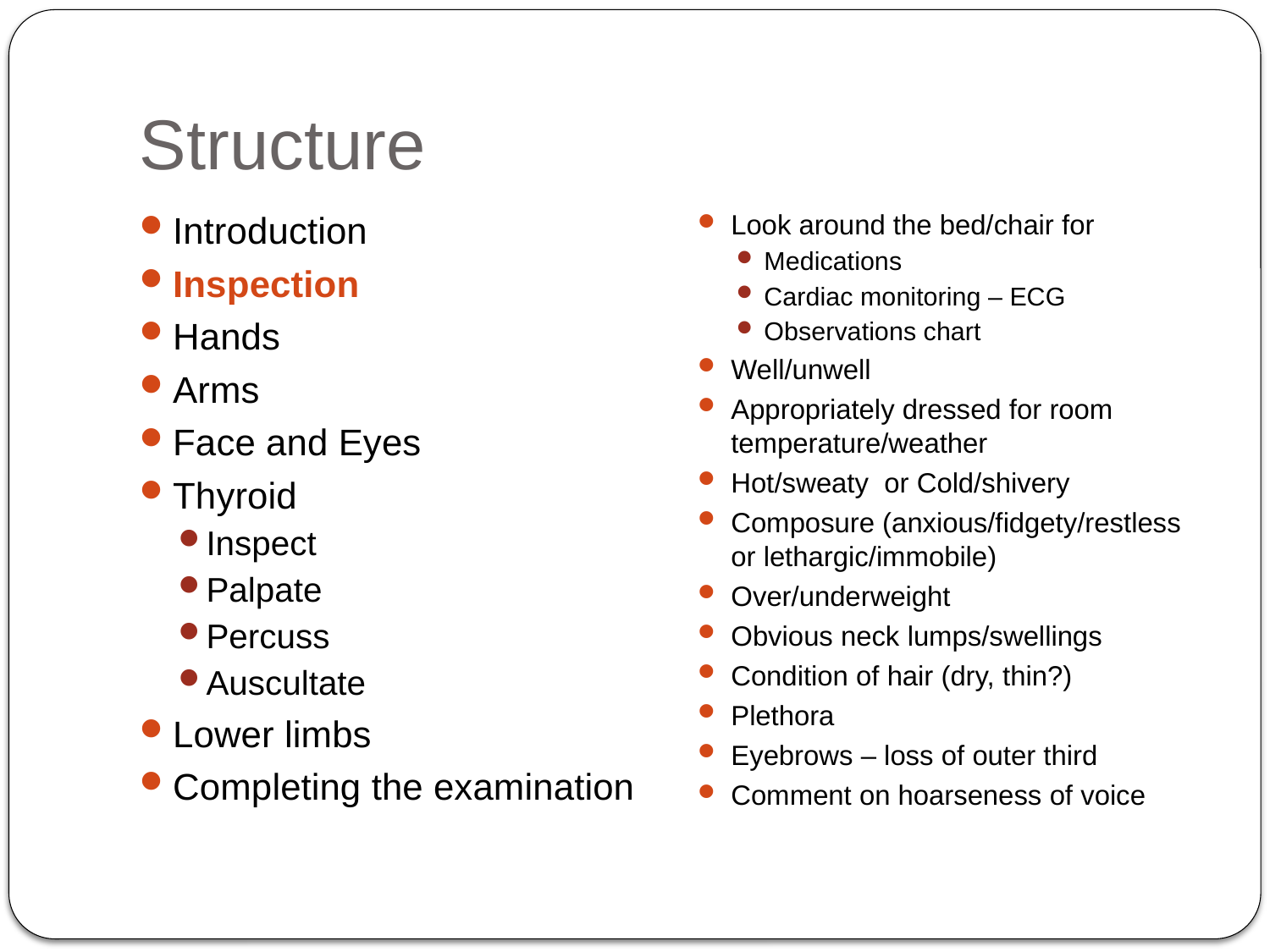

# Structure
Introduction
Inspection
Hands
Arms
Face and Eyes
Thyroid
Inspect
Palpate
Percuss
Auscultate
Lower limbs
Completing the examination
Look around the bed/chair for
Medications
Cardiac monitoring – ECG
Observations chart
Well/unwell
Appropriately dressed for room temperature/weather
Hot/sweaty  or Cold/shivery
Composure (anxious/fidgety/restless or lethargic/immobile)
Over/underweight
Obvious neck lumps/swellings
Condition of hair (dry, thin?)
Plethora
Eyebrows – loss of outer third
Comment on hoarseness of voice